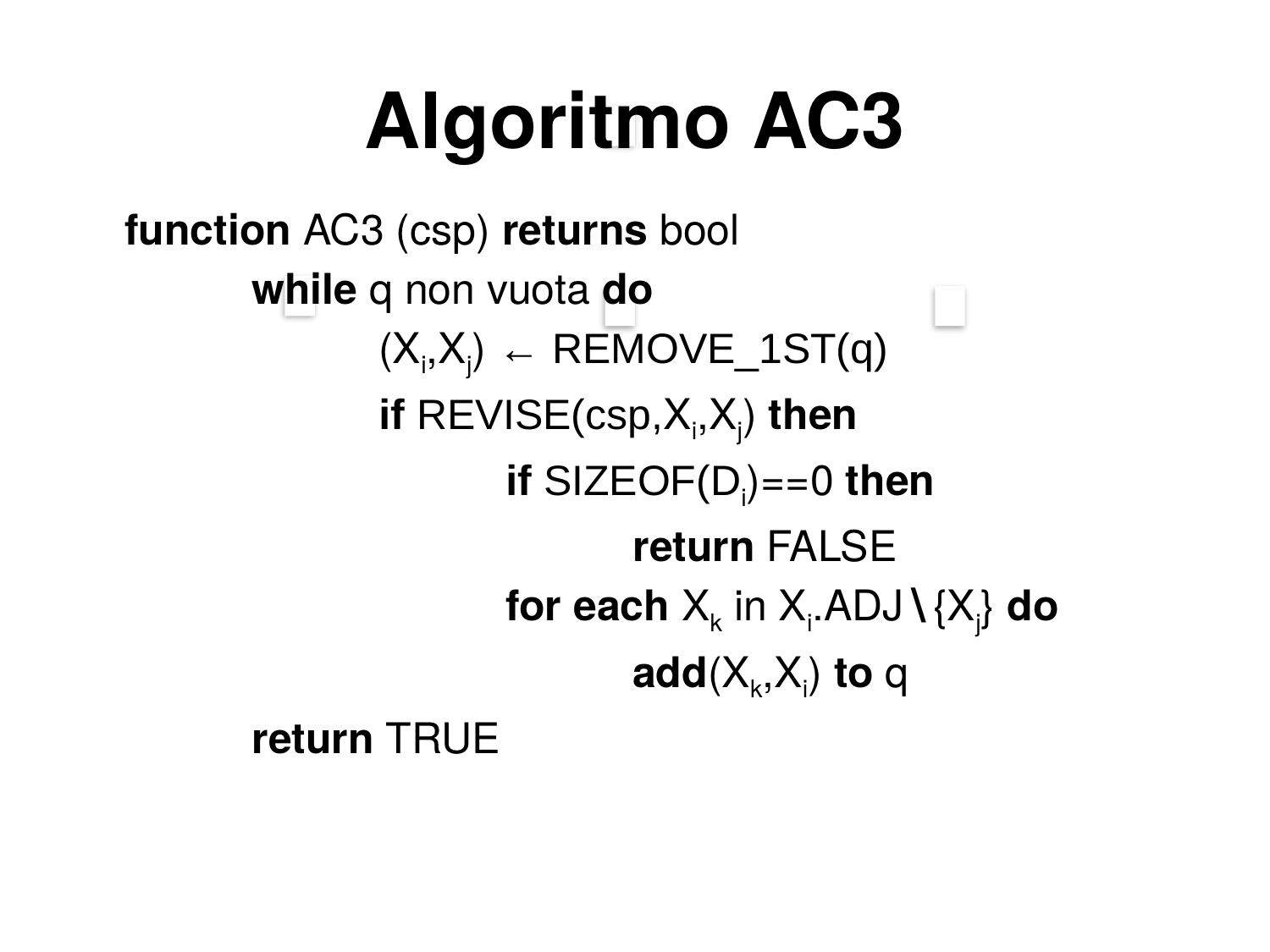

# Algoritmo AC3

function AC3 (csp) returns bool
	while q non vuota do
		(Xi,Xj) ← REMOVE_1ST(q)
		if REVISE(csp,Xi,Xj) then
			if SIZEOF(Di)==0 then
				return FALSE
			for each Xk in Xi.ADJ∖{Xj} do
				add(Xk,Xi) to q
	return TRUE